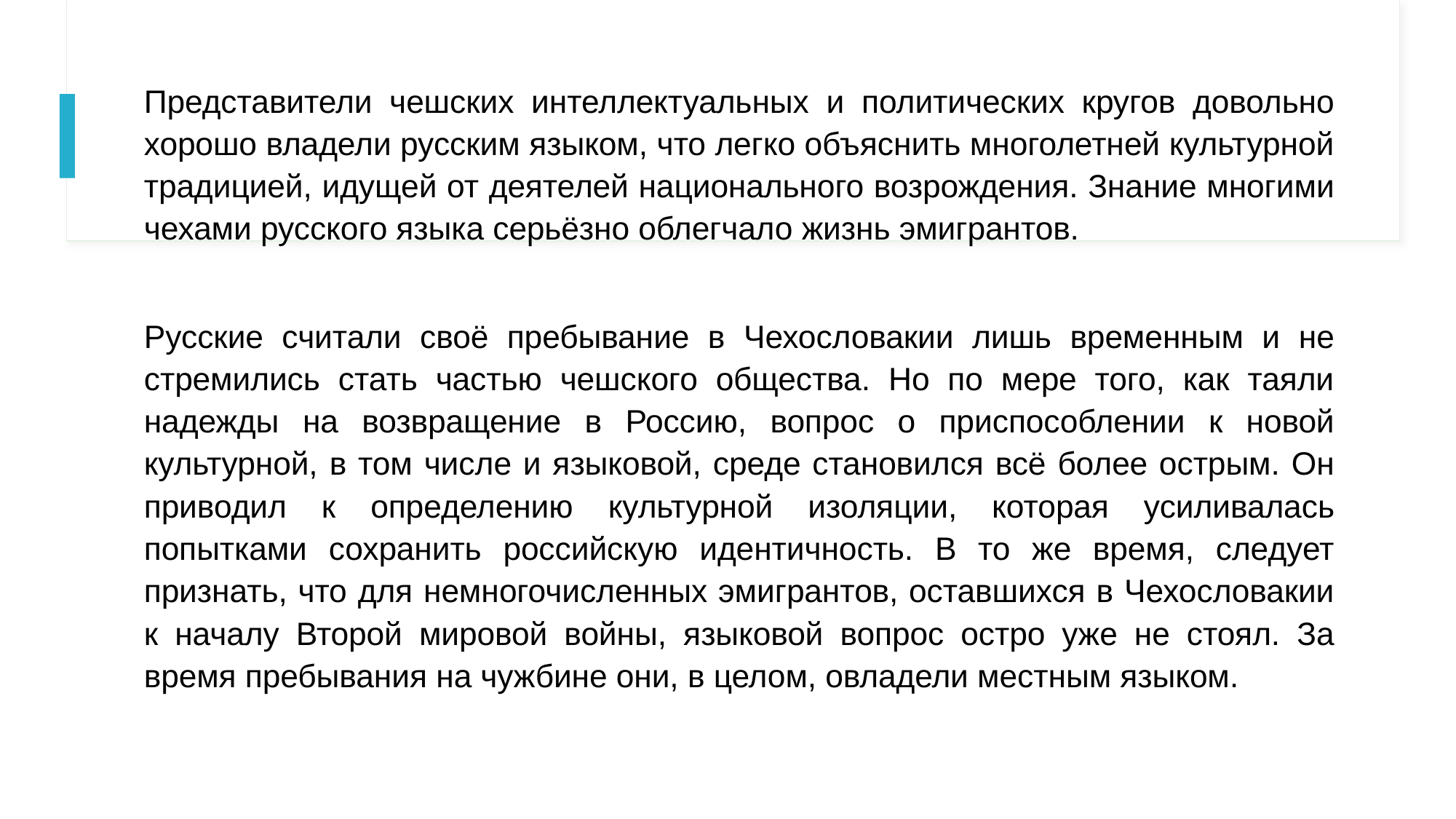

Представители чешских интеллектуальных и политических кругов довольно хорошо владели русским языком, что легко объяснить многолетней культурной традицией, идущей от деятелей национального возрождения. Знание многими чехами русского языка серьёзно облегчало жизнь эмигрантов.

Русские считали своё пребывание в Чехословакии лишь временным и не стремились стать частью чешского общества. Но по мере того, как таяли надежды на возвращение в Россию, вопрос о приспособлении к новой культурной, в том числе и языковой, среде становился всё более острым. Он приводил к определению культурной изоляции, которая усиливалась попытками сохранить российскую идентичность. В то же время, следует признать, что для немногочисленных эмигрантов, оставшихся в Чехословакии к началу Второй мировой войны, языковой вопрос остро уже не стоял. За время пребывания на чужбине они, в целом, овладели местным языком.